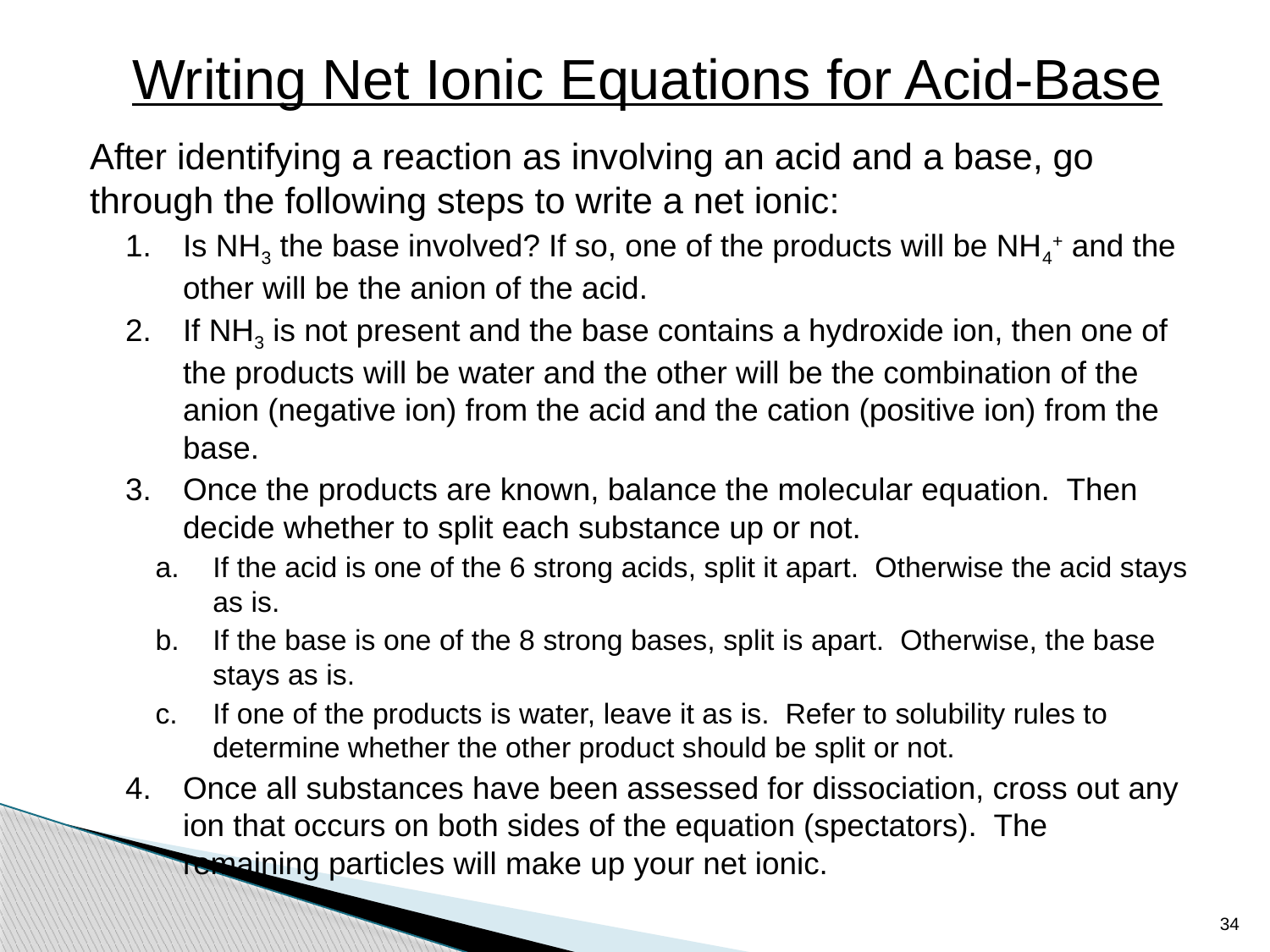

# Writing Net Ionic Equations for Acid-Base
After identifying a reaction as involving an acid and a base, go through the following steps to write a net ionic:
Is NH3 the base involved? If so, one of the products will be NH4+ and the other will be the anion of the acid.
If NH3 is not present and the base contains a hydroxide ion, then one of the products will be water and the other will be the combination of the anion (negative ion) from the acid and the cation (positive ion) from the base.
Once the products are known, balance the molecular equation.  Then decide whether to split each substance up or not.
If the acid is one of the 6 strong acids, split it apart.  Otherwise the acid stays as is.
If the base is one of the 8 strong bases, split is apart.  Otherwise, the base stays as is.
If one of the products is water, leave it as is.  Refer to solubility rules to determine whether the other product should be split or not.
Once all substances have been assessed for dissociation, cross out any ion that occurs on both sides of the equation (spectators).  The remaining particles will make up your net ionic.

34